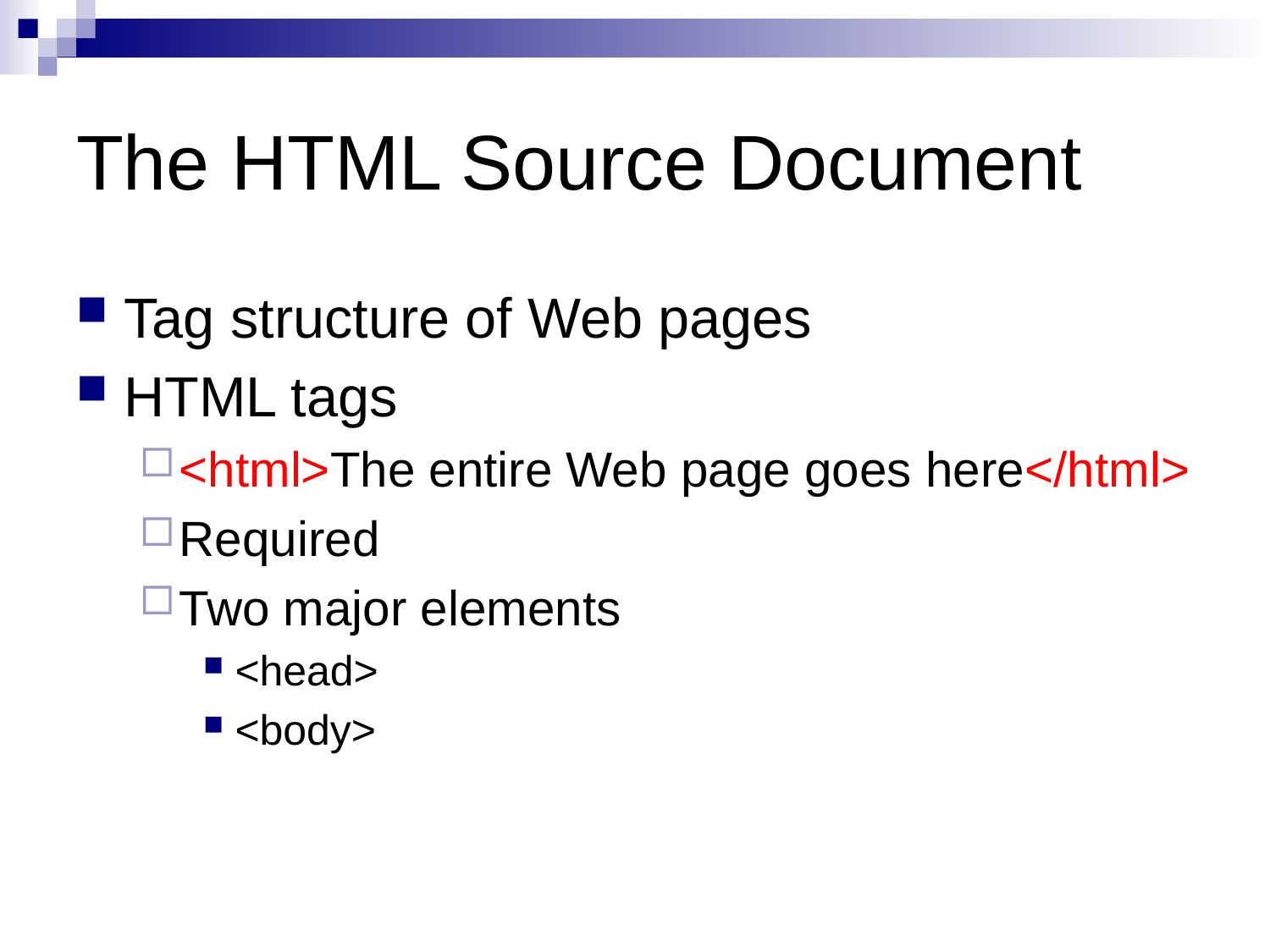

# The HTML Source Document
Tag structure of Web pages
HTML tags
<html>The entire Web page goes here</html>
Required
Two major elements
<head>
<body>